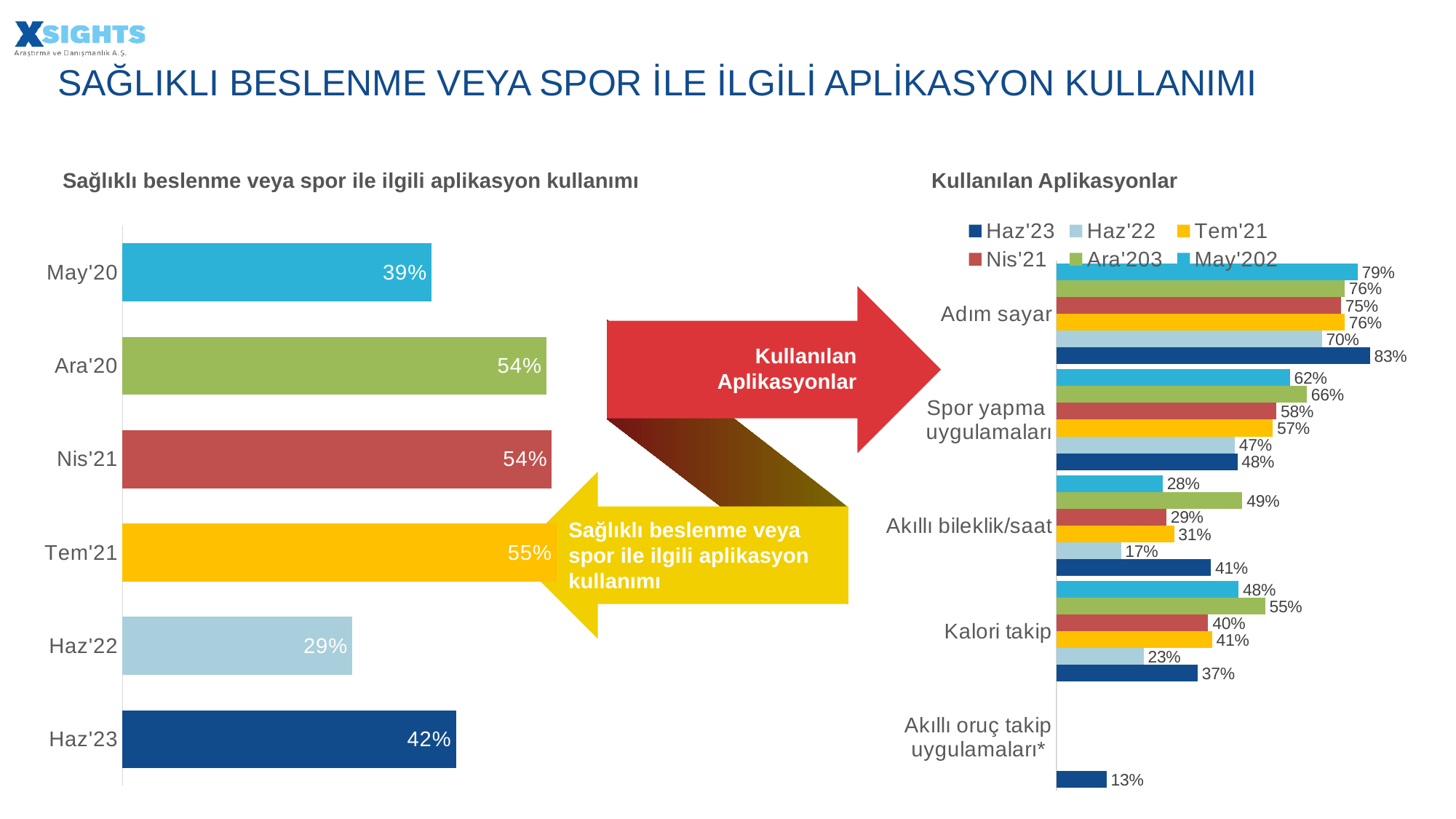

SAĞLIKLI BESLENME VEYA SPOR İLE İLGİLİ APLİKASYON KULLANIMI
Sağlıklı beslenme veya spor ile ilgili aplikasyon kullanımı
Kullanılan Aplikasyonlar

[unsupported chart]

### Chart

| Category |  |
|---|---|
| May'20 | 0.39 |
| Ara'20 | 0.535 |
| Nis'21 | 0.542 |
| Tem'21 | 0.548 |
| Haz'22 | 0.29 |
| Haz'23 | 0.421 |

Kullanılan Aplikasyonlar
Sağlıklı beslenme veya spor ile ilgili aplikasyon kullanımı